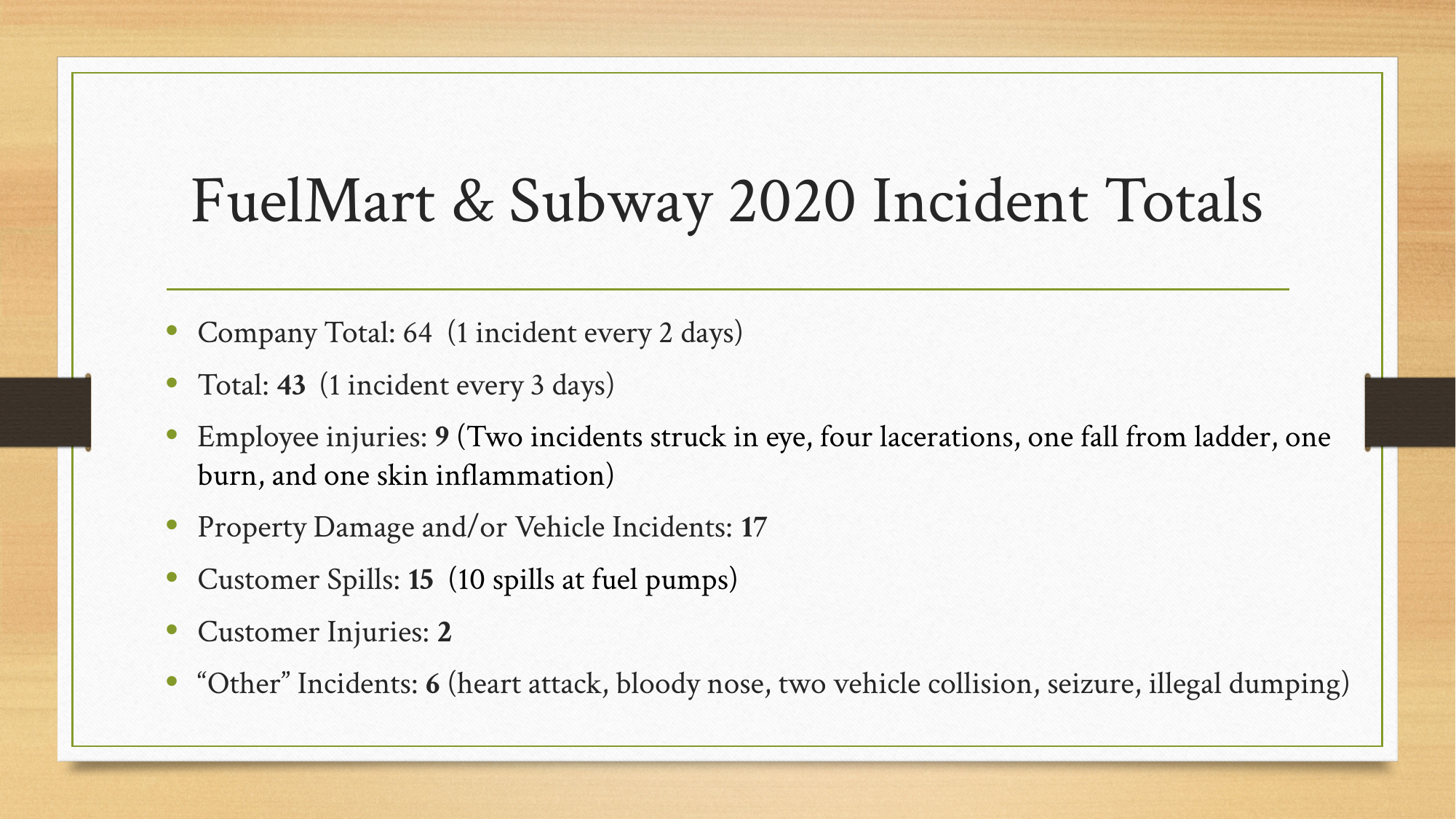

# FuelMart & Subway 2020 Incident Totals
Company Total: 64  (1 incident every 2 days)
Total: 43  (1 incident every 3 days)
Employee injuries: 9 (Two incidents struck in eye, four lacerations, one fall from ladder, one burn, and one skin inflammation)
Property Damage and/or Vehicle Incidents: 17
Customer Spills: 15  (10 spills at fuel pumps)
Customer Injuries: 2
“Other” Incidents: 6 (heart attack, bloody nose, two vehicle collision, seizure, illegal dumping)